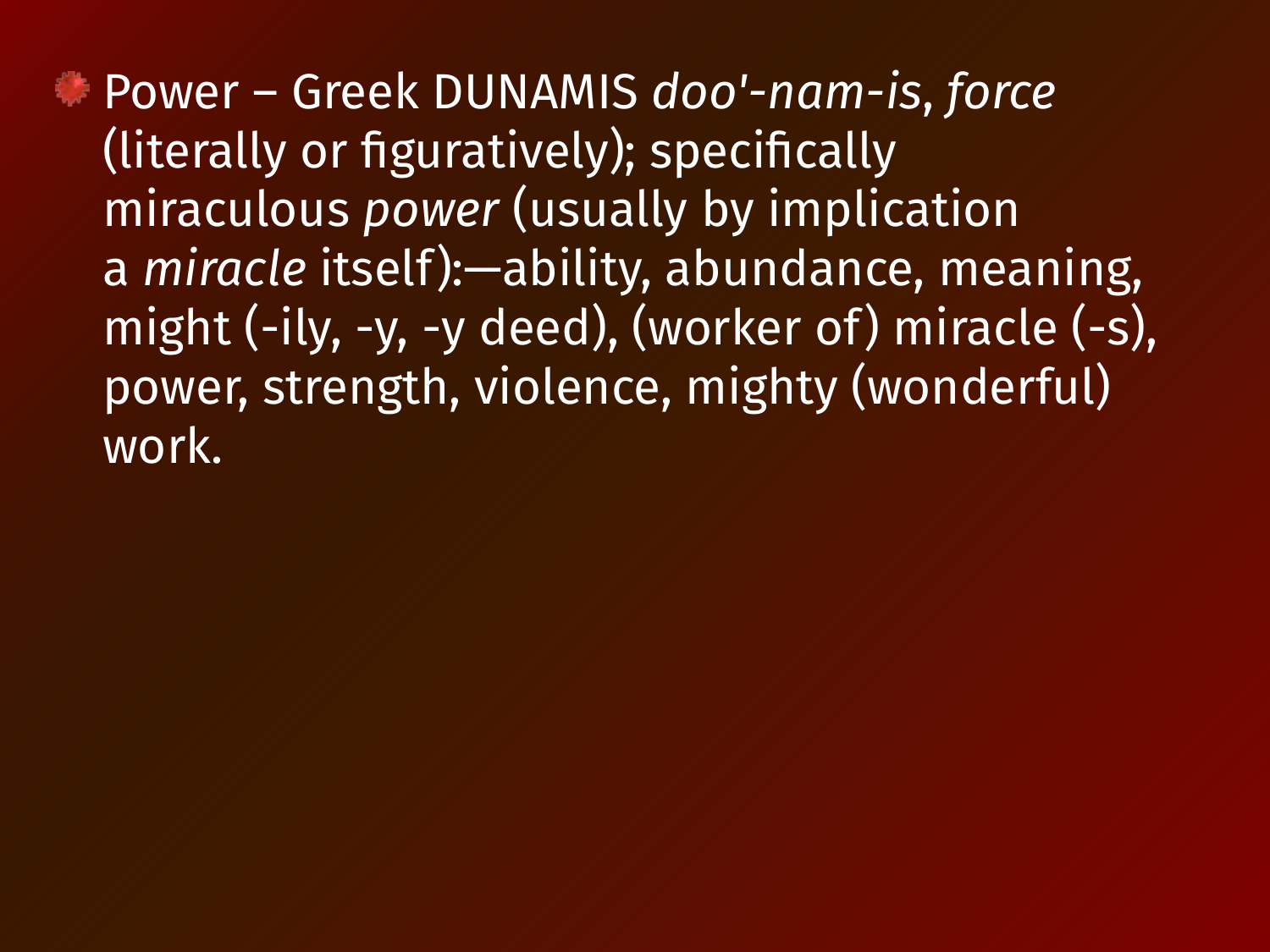

Power – Greek DUNAMIS doo'-nam-is, force (literally or figuratively); specifically miraculous power (usually by implication a miracle itself):—ability, abundance, meaning, might (-ily, -y, -y deed), (worker of) miracle (-s), power, strength, violence, mighty (wonderful) work.